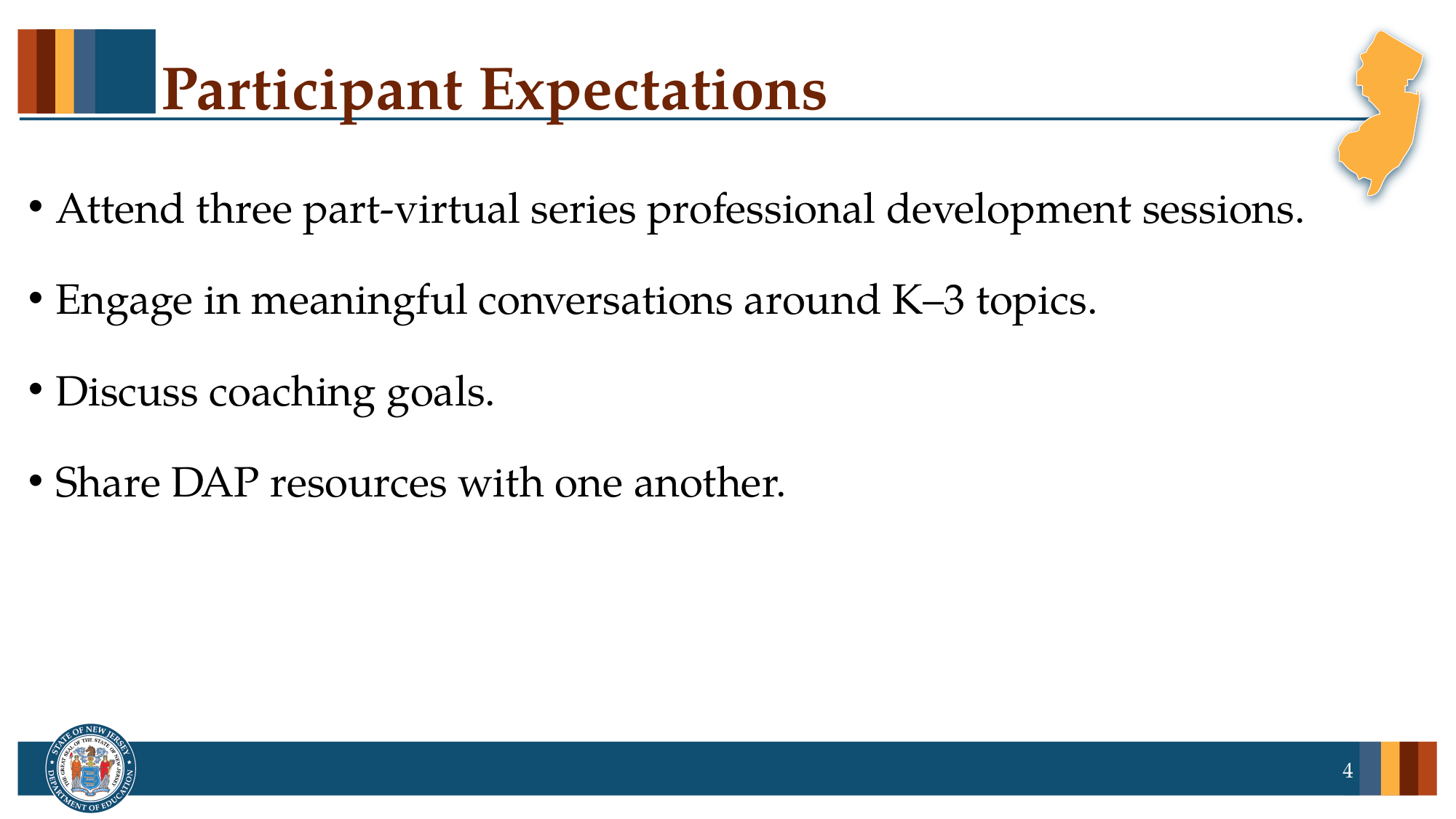

# Participant Expectations
Attend three part-virtual series professional development sessions.
Engage in meaningful conversations around K–3 topics.
Discuss coaching goals.
Share DAP resources with one another.
4